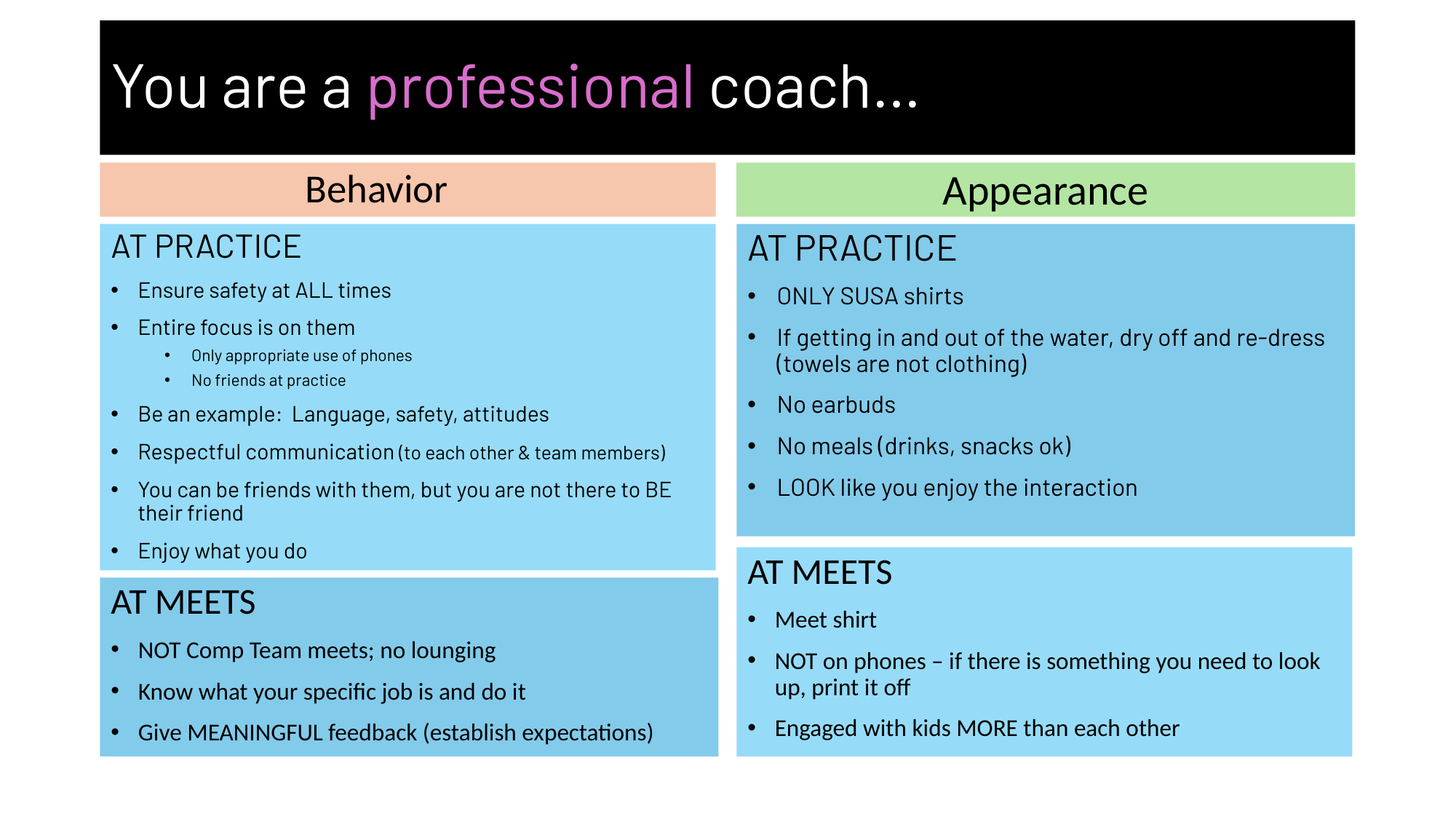

# You are a professional coach…
Behavior
Appearance
AT PRACTICE
Ensure safety at ALL times
Entire focus is on them
Only appropriate use of phones
No friends at practice
Be an example:  Language, safety, attitudes
Respectful communication (to each other & team members)
You can be friends with them, but you are not there to BE their friend
Enjoy what you do

AT PRACTICE
ONLY SUSA shirts
If getting in and out of the water, dry off and re-dress (towels are not clothing)
No earbuds
No meals (drinks, snacks ok)
LOOK like you enjoy the interaction
AT MEETS
Meet shirt
NOT on phones – if there is something you need to look up, print it off
Engaged with kids MORE than each other
AT MEETS
NOT Comp Team meets; no lounging
Know what your specific job is and do it
Give MEANINGFUL feedback (establish expectations)